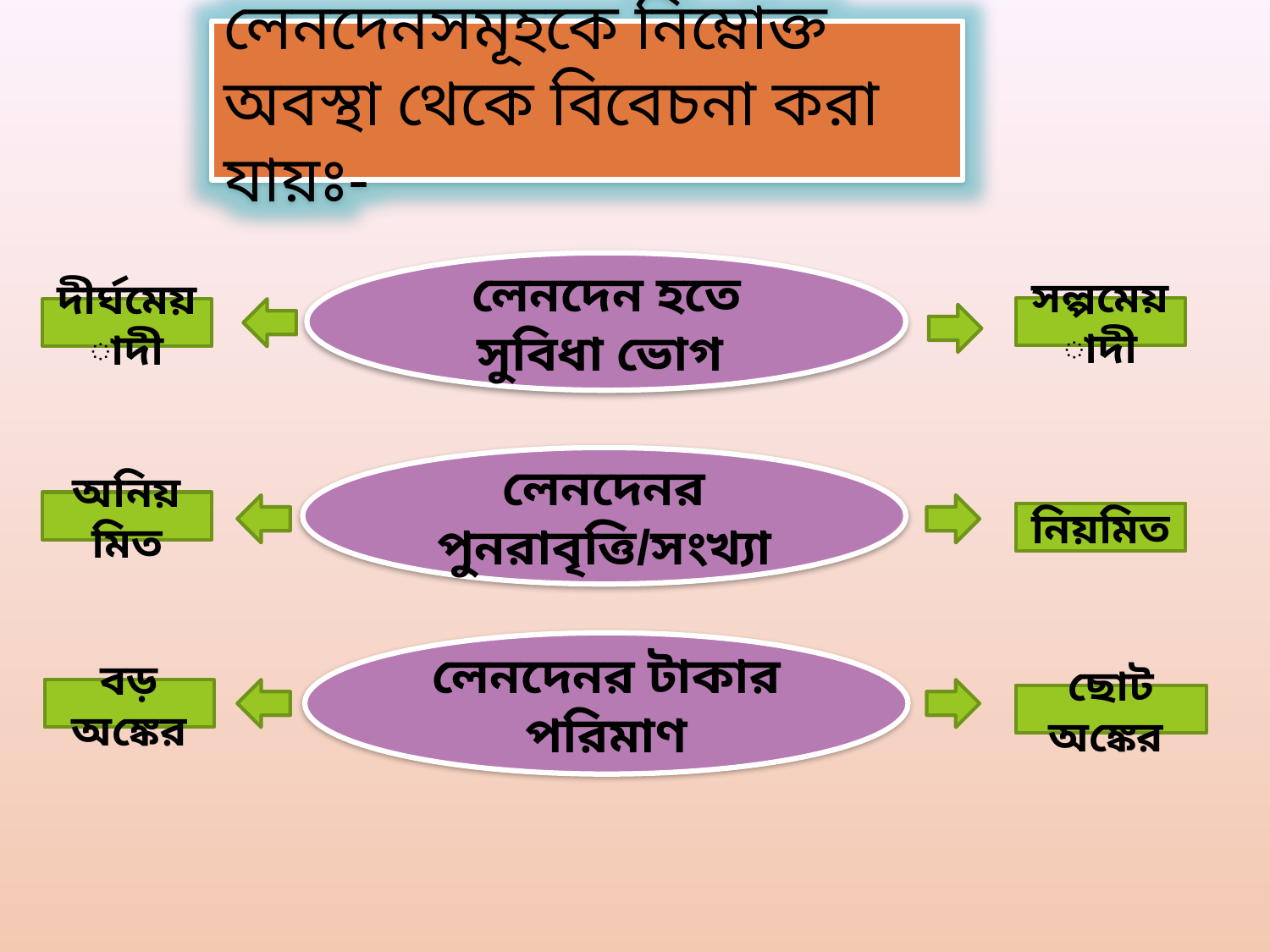

লেনদেনসমূহকে নিম্নোক্ত অবস্থা থেকে বিবেচনা করা যায়ঃ-
লেনদেন হতে সুবিধা ভোগ
সল্পমেয়াদী
দীর্ঘমেয়াদী

লেনদেনর পুনরাবৃত্তি/সংখ্যা
অনিয়মিত

নিয়মিত
লেনদেনর টাকার পরিমাণ
বড় অঙ্কের

ছোট অঙ্কের